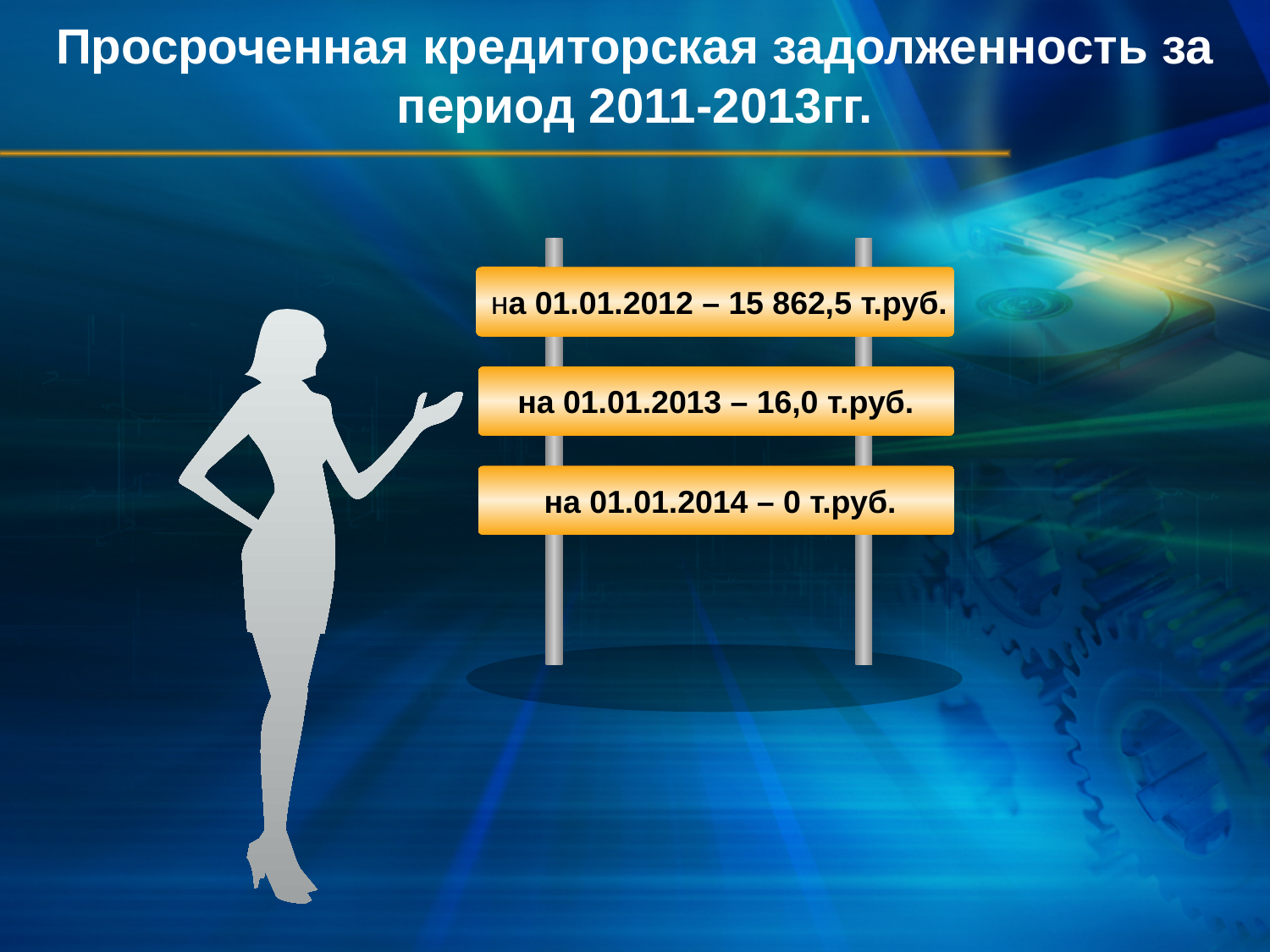

# Просроченная кредиторская задолженность за период 2011-2013гг.

 на 01.01.2012 – 15 862,5 т.руб.
 на 01.01.2013 – 16,0 т.руб.
 на 01.01.2014 – 0 т.руб.